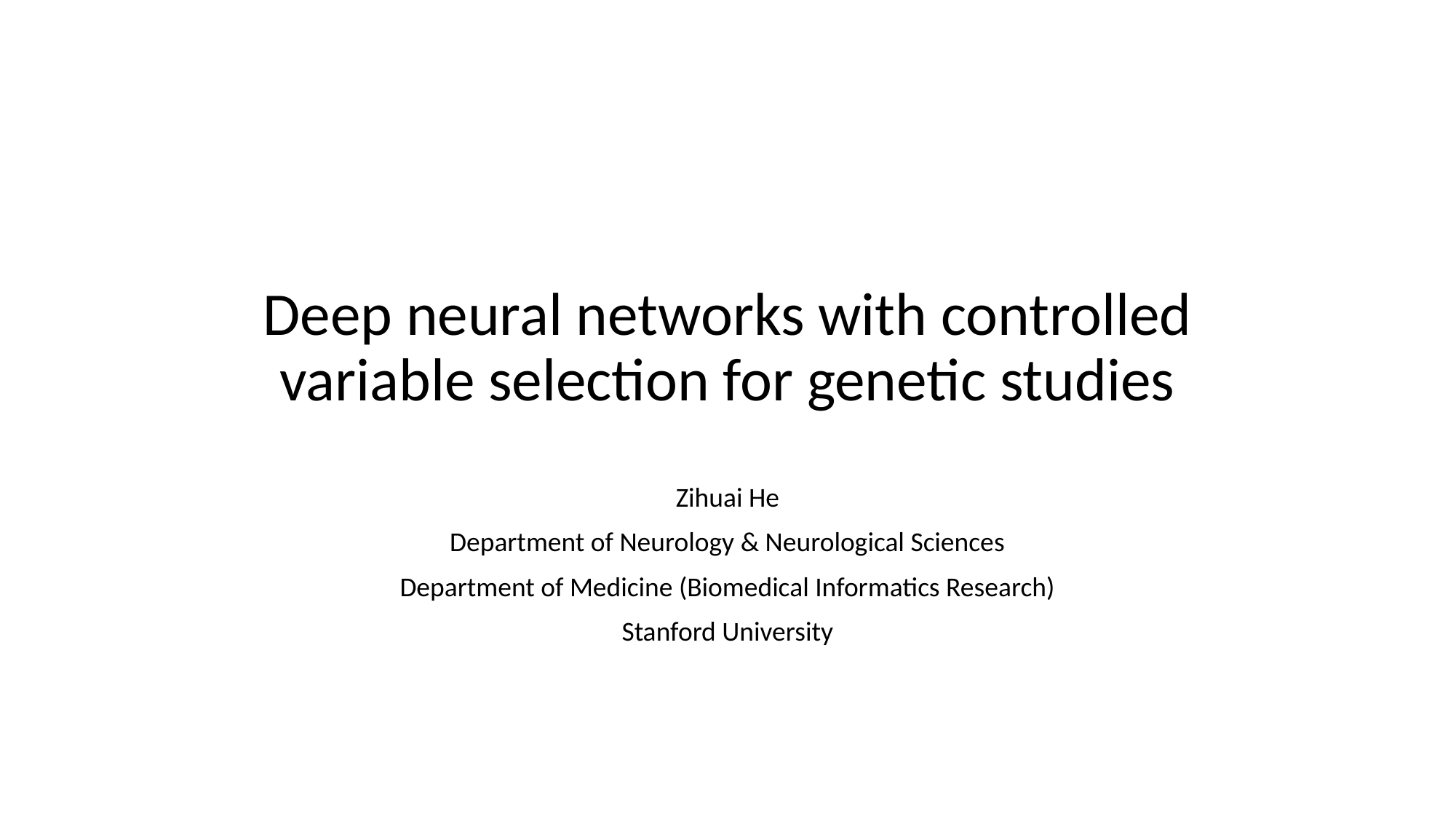

# Deep neural networks with controlled variable selection for genetic studies

Zihuai He
Department of Neurology & Neurological Sciences
Department of Medicine (Biomedical Informatics Research)
Stanford University